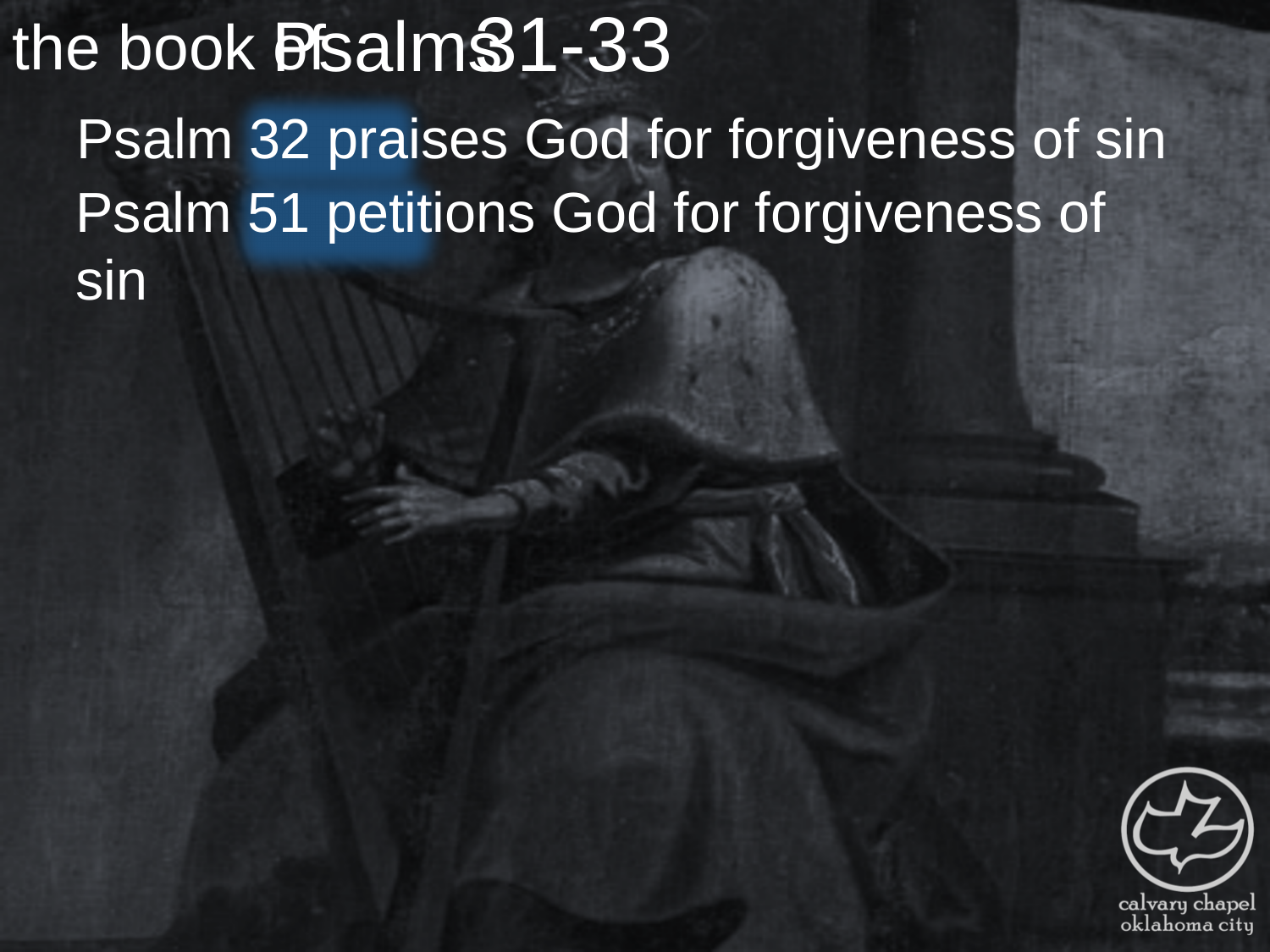

the book of
31-33
Psalms

Psalm 32 praises God for forgiveness of sin

Psalm 51 petitions God for forgiveness of sin